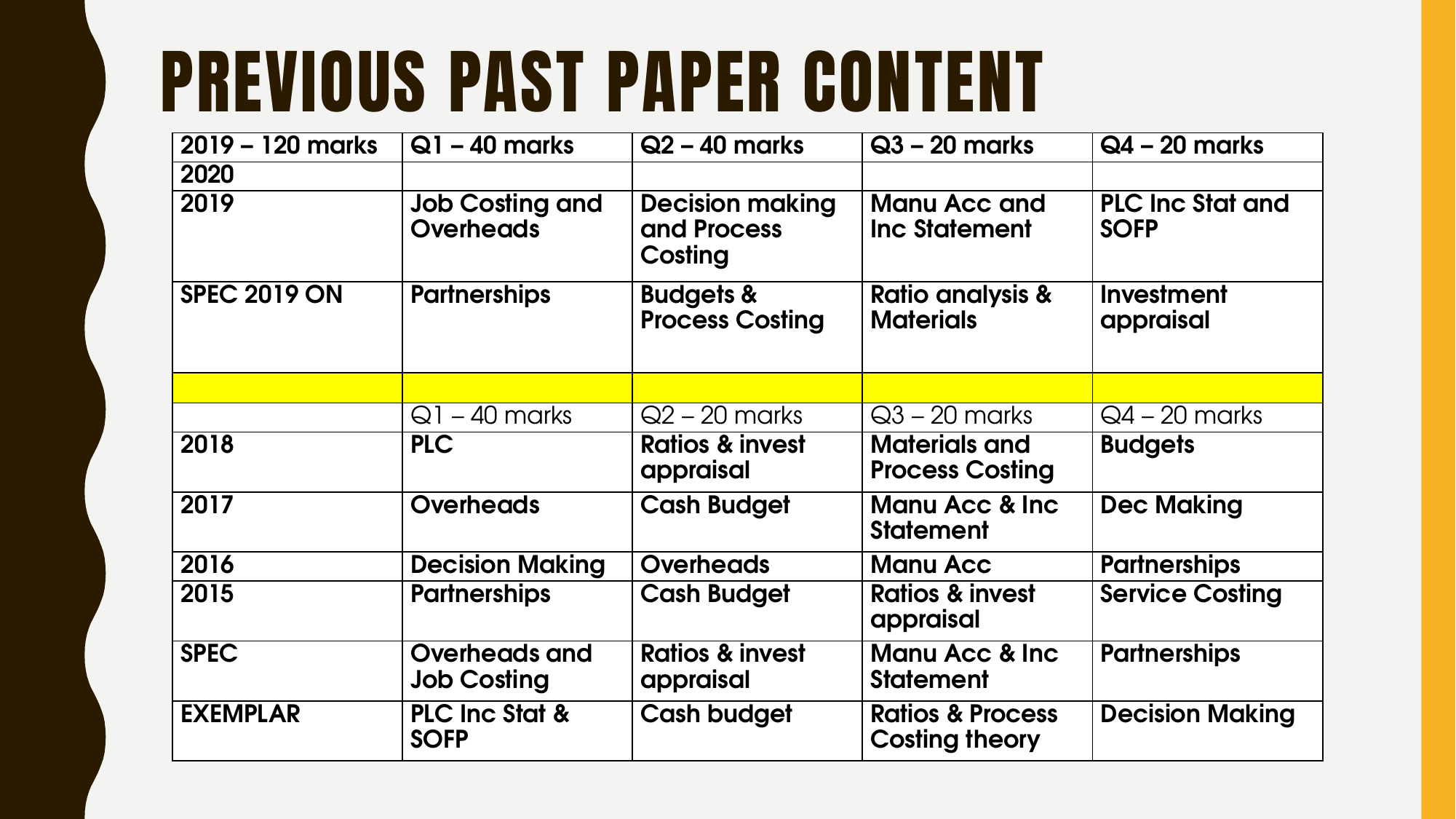

# PREVIOUS PAST PAPER CONTENT
| 2019 – 120 marks | Q1 – 40 marks | Q2 – 40 marks | Q3 – 20 marks | Q4 – 20 marks |
| --- | --- | --- | --- | --- |
| 2020 |  |  |  |  |
| 2019 | Job Costing and Overheads | Decision making and Process Costing | Manu Acc and Inc Statement | PLC Inc Stat and SOFP |
| SPEC 2019 ON | Partnerships | Budgets & Process Costing | Ratio analysis & Materials | Investment appraisal |
|  |  |  |  |  |
|  | Q1 – 40 marks | Q2 – 20 marks | Q3 – 20 marks | Q4 – 20 marks |
| 2018 | PLC | Ratios & invest appraisal | Materials and Process Costing | Budgets |
| 2017 | Overheads | Cash Budget | Manu Acc & Inc Statement | Dec Making |
| 2016 | Decision Making | Overheads | Manu Acc | Partnerships |
| 2015 | Partnerships | Cash Budget | Ratios & invest appraisal | Service Costing |
| SPEC | Overheads and Job Costing | Ratios & invest appraisal | Manu Acc & Inc Statement | Partnerships |
| EXEMPLAR | PLC Inc Stat & SOFP | Cash budget | Ratios & Process Costing theory | Decision Making |